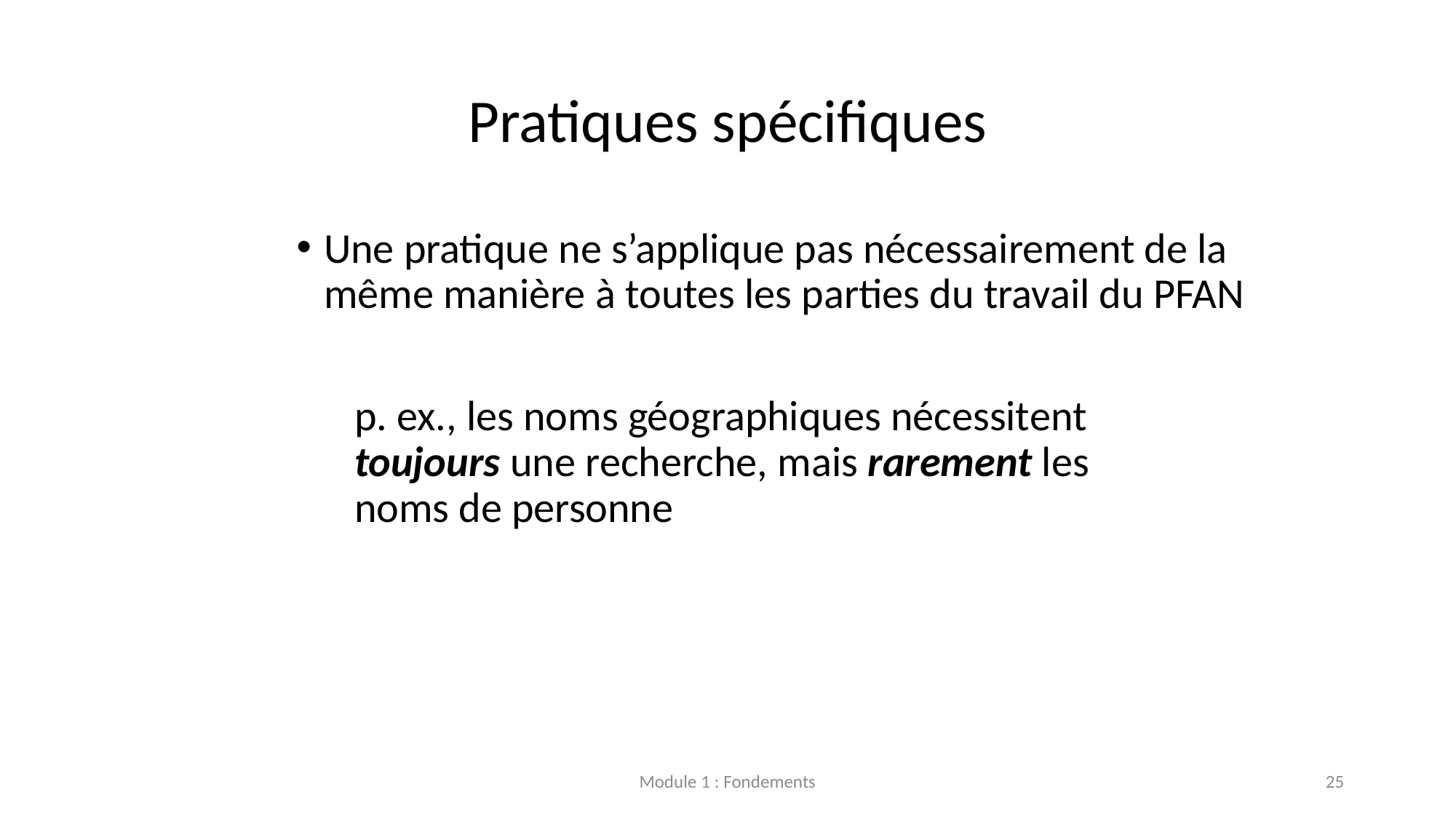

# Pratiques spécifiques
Une pratique ne s’applique pas nécessairement de la même manière à toutes les parties du travail du PFAN

      p. ex., les noms géographiques nécessitent
      toujours une recherche, mais rarement les
      noms de personne
Module 1 : Fondements
25